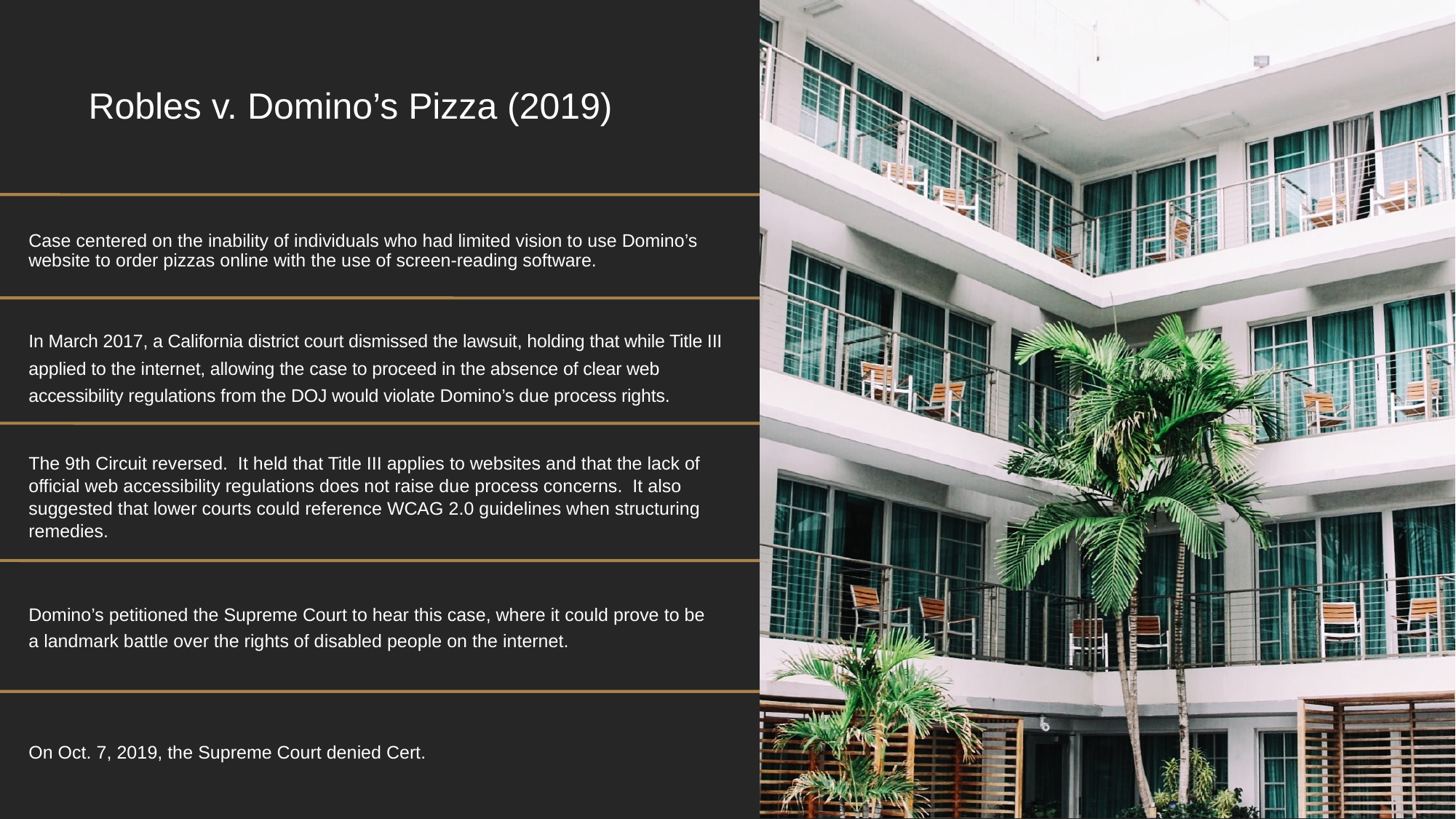

Robles v. Domino’s Pizza (2019)
Case centered on the inability of individuals who had limited vision to use Domino’s website to order pizzas online with the use of screen-reading software.
In March 2017, a California district court dismissed the lawsuit, holding that while Title III applied to the internet, allowing the case to proceed in the absence of clear web accessibility regulations from the DOJ would violate Domino’s due process rights.
The 9th Circuit reversed.  It held that Title III applies to websites and that the lack of official web accessibility regulations does not raise due process concerns.  It also suggested that lower courts could reference WCAG 2.0 guidelines when structuring remedies.
Domino’s petitioned the Supreme Court to hear this case, where it could prove to be a landmark battle over the rights of disabled people on the internet.
On Oct. 7, 2019, the Supreme Court denied Cert.